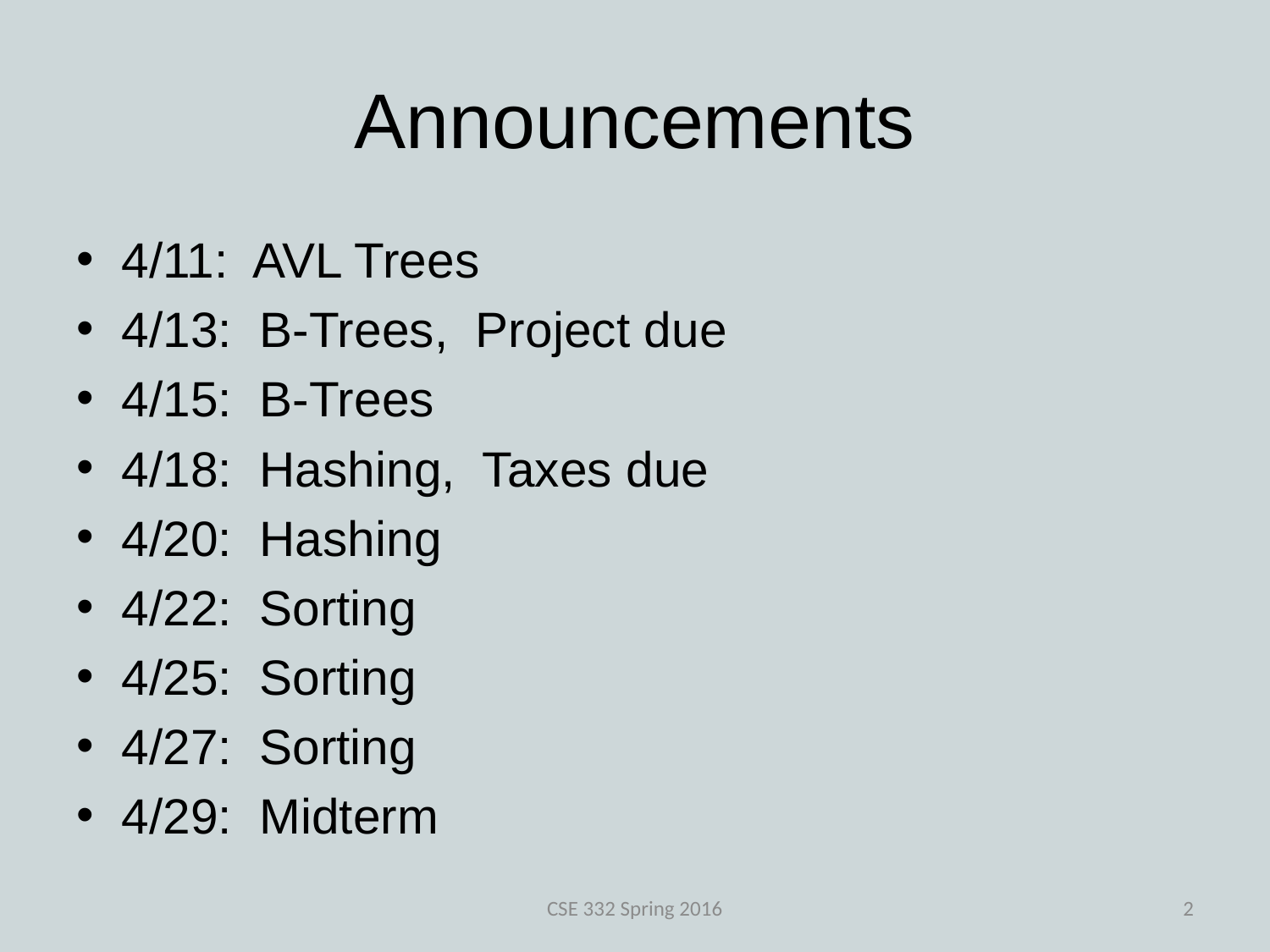

# Announcements
4/11:  AVL Trees
4/13:  B-Trees,  Project due
4/15:  B-Trees
4/18:  Hashing,  Taxes due
4/20:  Hashing
4/22:  Sorting
4/25:  Sorting
4/27:  Sorting
4/29:  Midterm
CSE 332 Spring 2016
2